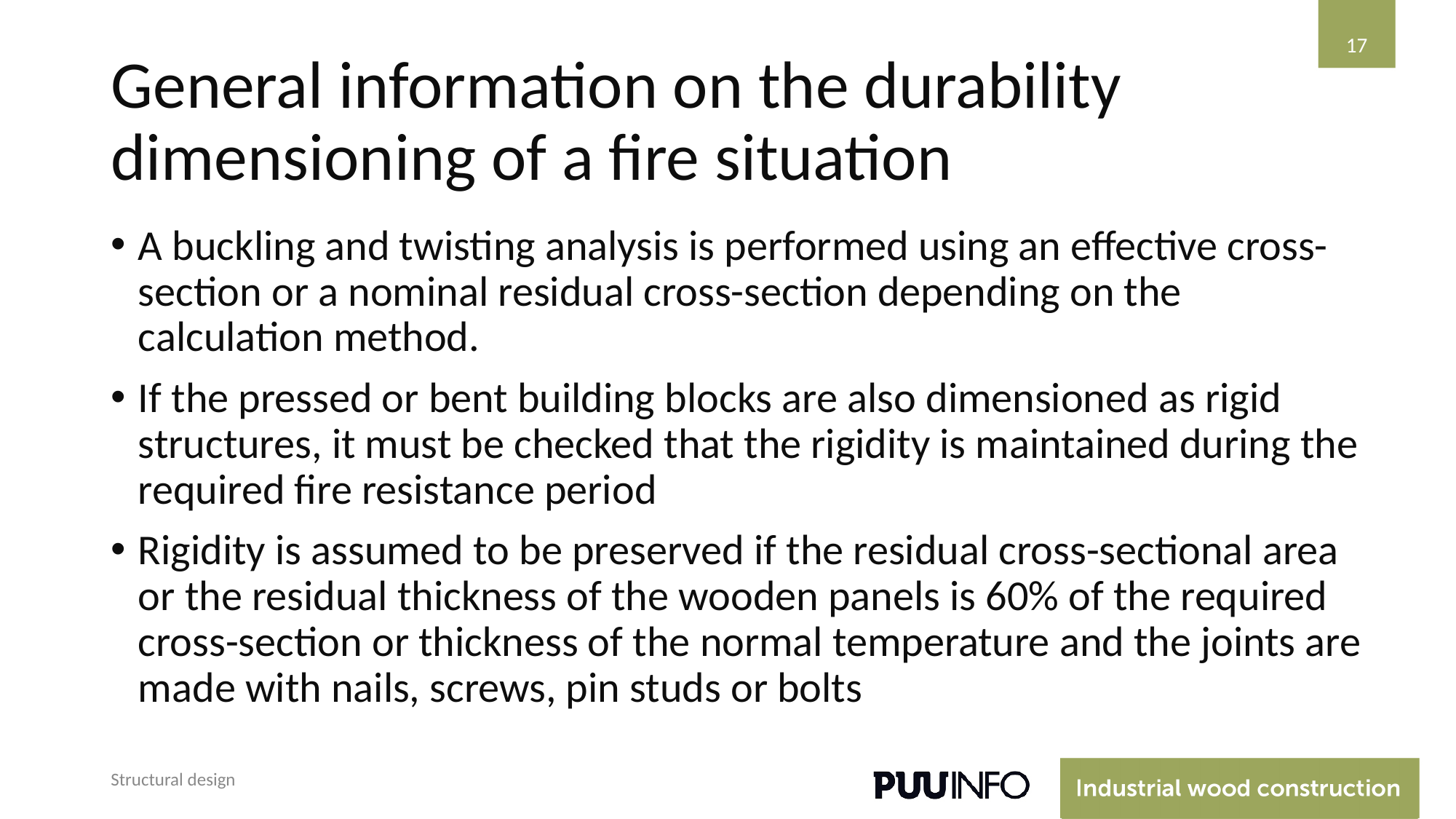

17
# General information on the durability dimensioning of a fire situation
A buckling and twisting analysis is performed using an effective cross-section or a nominal residual cross-section depending on the calculation method.
If the pressed or bent building blocks are also dimensioned as rigid structures, it must be checked that the rigidity is maintained during the required fire resistance period
Rigidity is assumed to be preserved if the residual cross-sectional area or the residual thickness of the wooden panels is 60% of the required cross-section or thickness of the normal temperature and the joints are made with nails, screws, pin studs or bolts

Structural design